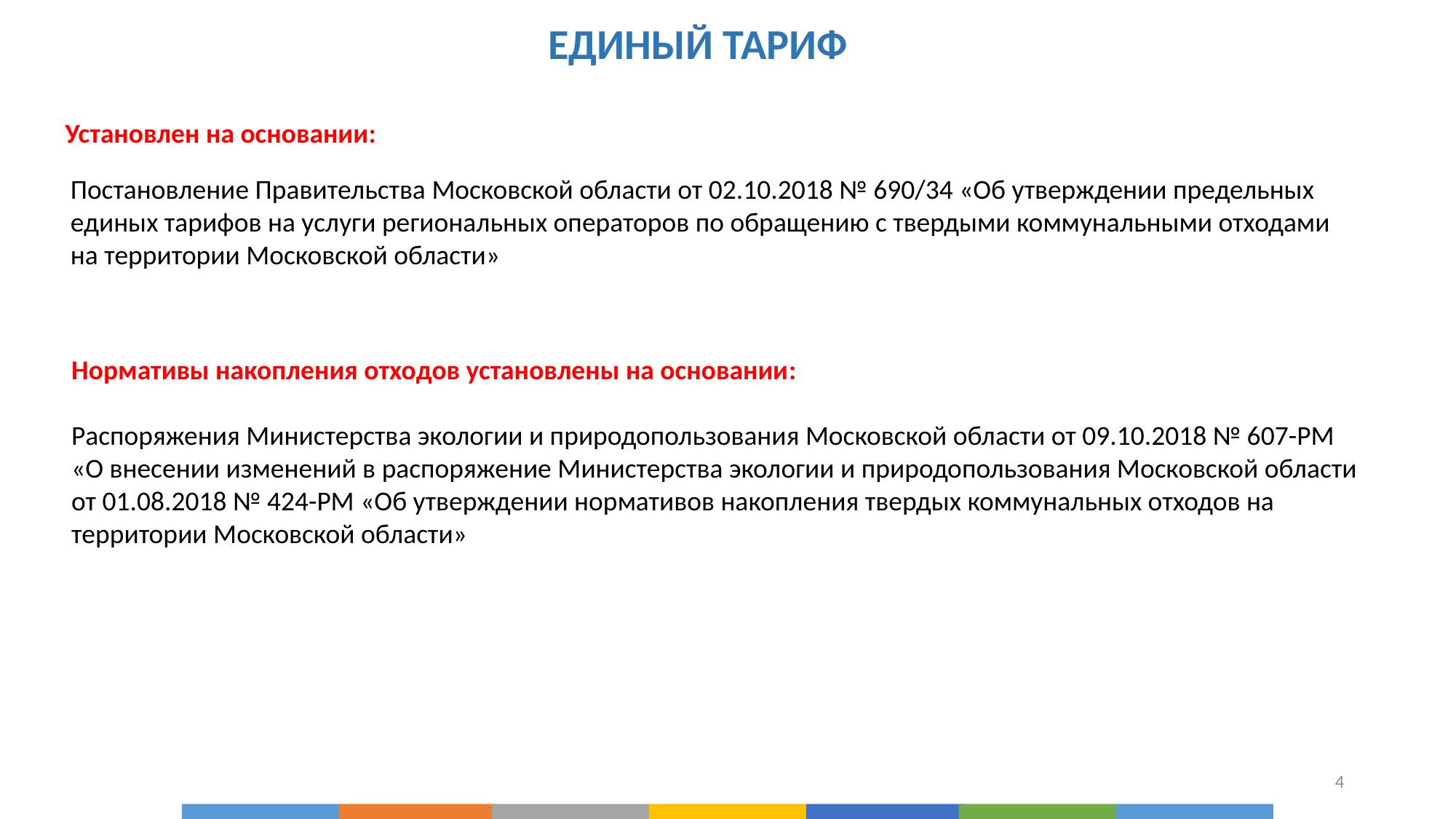

4
# ЕДИНЫЙ ТАРИФ
Установлен на основании:

Постановление Правительства Московской области от 02.10.2018 № 690/34 «Об утверждении предельных
единых тарифов на услуги региональных операторов по обращению с твердыми коммунальными отходами
на территории Московской области»

Нормативы накопления отходов установлены на основании:

Распоряжения Министерства экологии и природопользования Московской области от 09.10.2018 № 607-РМ
«О внесении изменений в распоряжение Министерства экологии и природопользования Московской области
от 01.08.2018 № 424-РМ «Об утверждении нормативов накопления твердых коммунальных отходов на
территории Московской области»